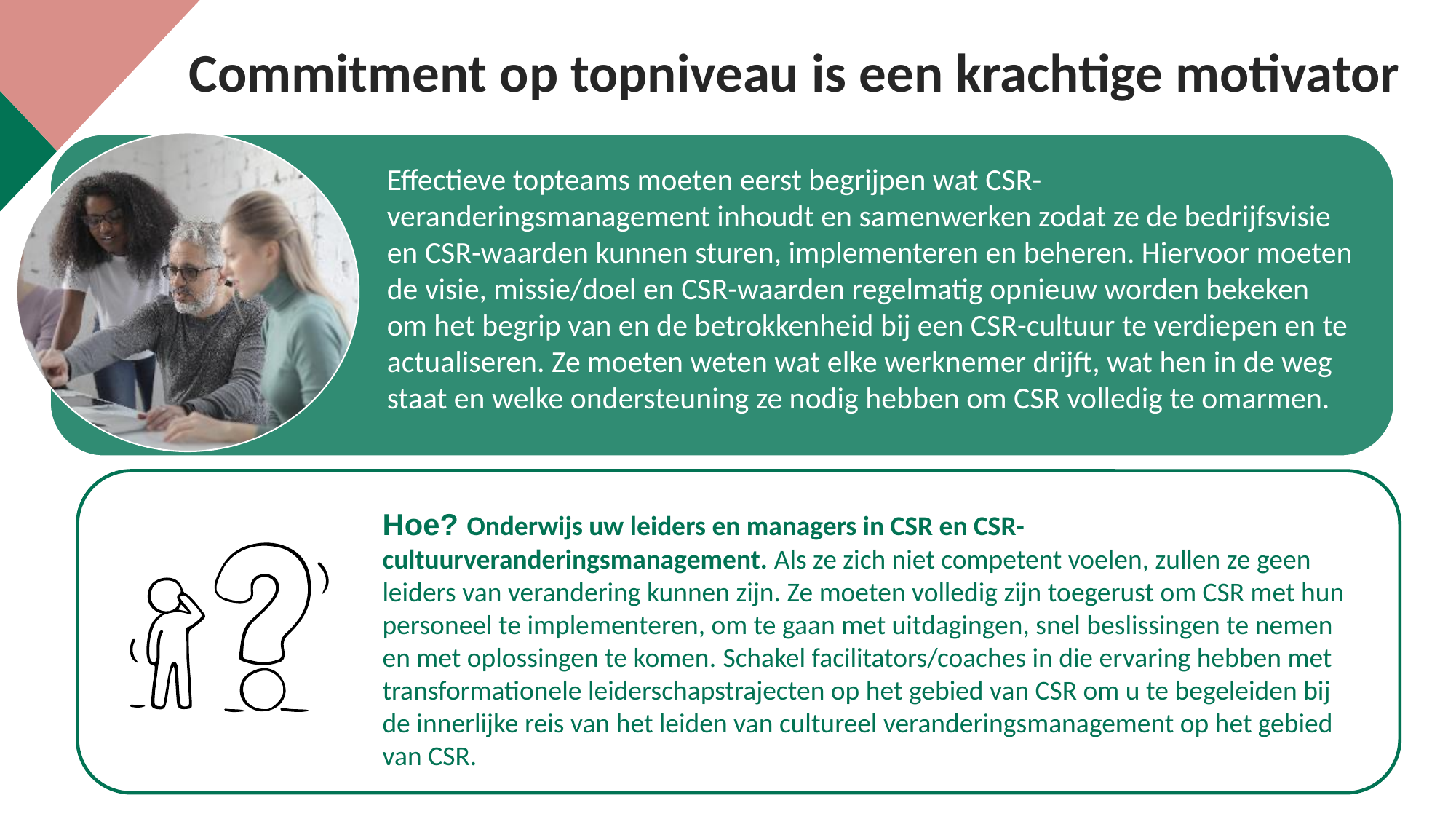

Commitment op topniveau is een krachtige motivator

Effectieve topteams moeten eerst begrijpen wat CSR-veranderingsmanagement inhoudt en samenwerken zodat ze de bedrijfsvisie en CSR-waarden kunnen sturen, implementeren en beheren. Hiervoor moeten de visie, missie/doel en CSR-waarden regelmatig opnieuw worden bekeken om het begrip van en de betrokkenheid bij een CSR-cultuur te verdiepen en te actualiseren. Ze moeten weten wat elke werknemer drijft, wat hen in de weg staat en welke ondersteuning ze nodig hebben om CSR volledig te omarmen.

Hoe? Onderwijs uw leiders en managers in CSR en CSR-cultuurveranderingsmanagement. Als ze zich niet competent voelen, zullen ze geen leiders van verandering kunnen zijn. Ze moeten volledig zijn toegerust om CSR met hun personeel te implementeren, om te gaan met uitdagingen, snel beslissingen te nemen en met oplossingen te komen. Schakel facilitators/coaches in die ervaring hebben met transformationele leiderschapstrajecten op het gebied van CSR om u te begeleiden bij de innerlijke reis van het leiden van cultureel veranderingsmanagement op het gebied van CSR.